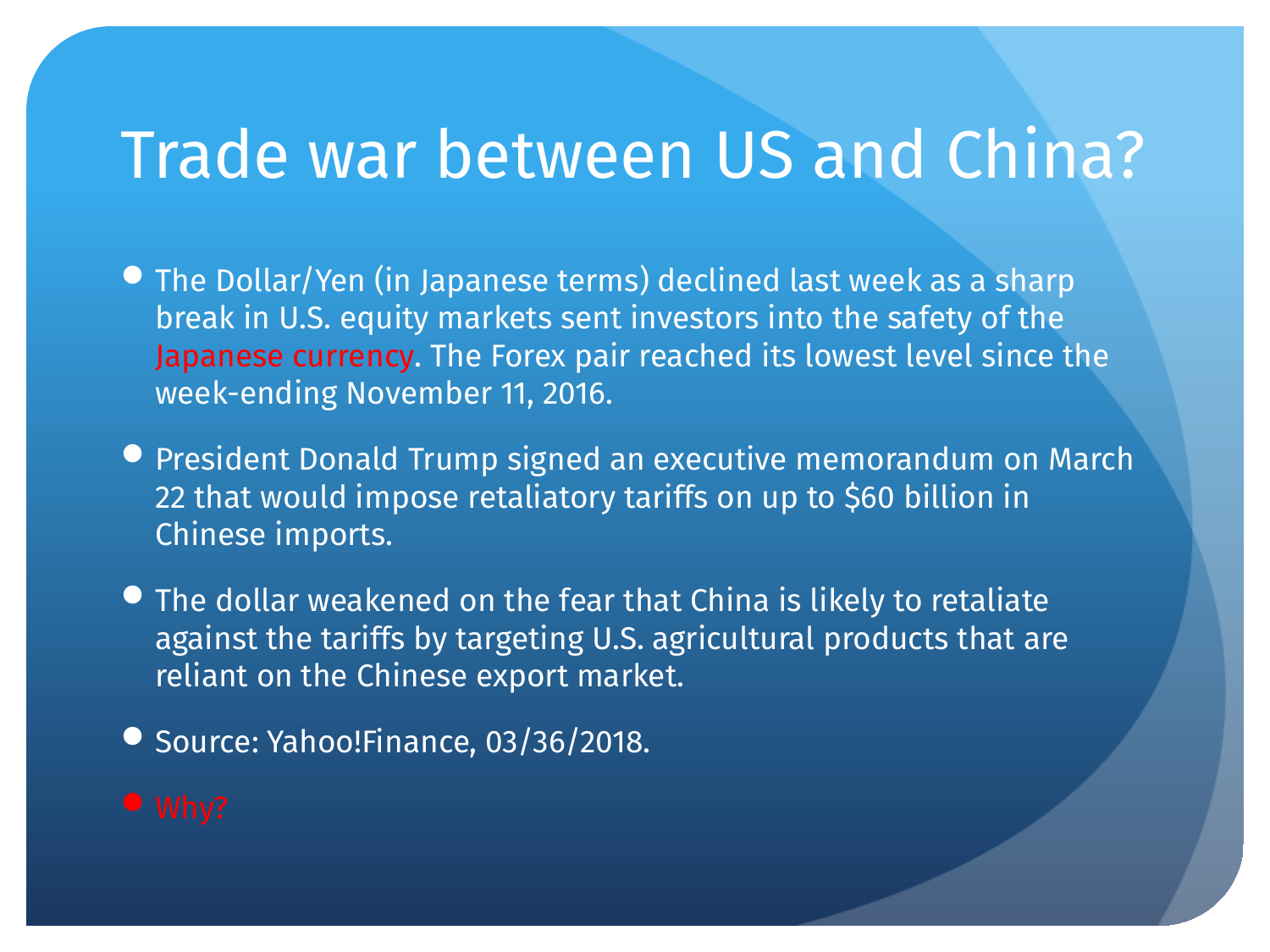

# Trade war between US and China?
The Dollar/Yen (in Japanese terms) declined last week as a sharp break in U.S. equity markets sent investors into the safety of the Japanese currency. The Forex pair reached its lowest level since the week-ending November 11, 2016.
President Donald Trump signed an executive memorandum on March 22 that would impose retaliatory tariffs on up to $60 billion in Chinese imports.
The dollar weakened on the fear that China is likely to retaliate against the tariffs by targeting U.S. agricultural products that are reliant on the Chinese export market.
Source: Yahoo!Finance, 03/36/2018.
Why?